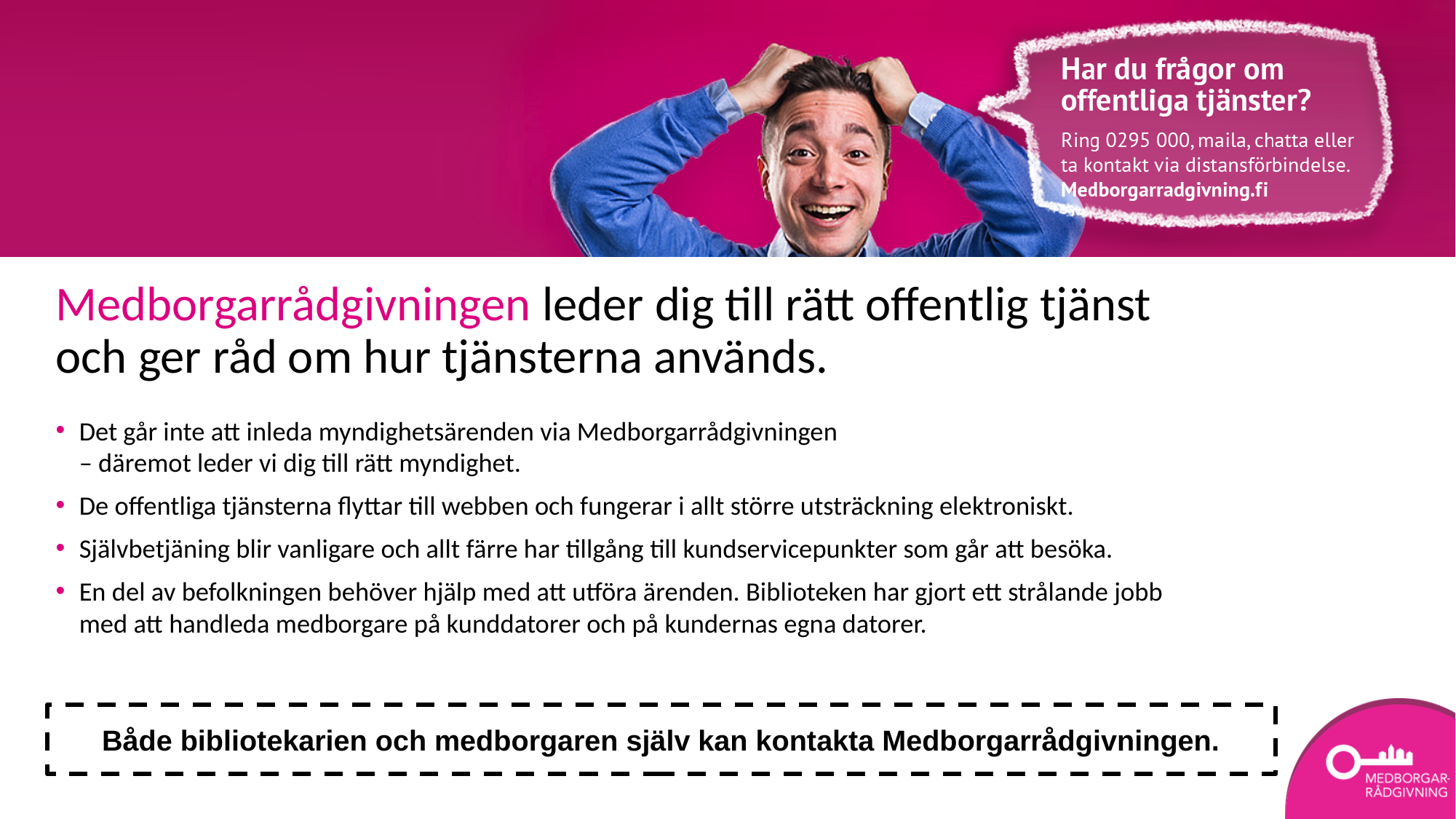

# Medborgarrådgivningen leder dig till rätt offentlig tjänst och ger råd om hur tjänsterna används.
Det går inte att inleda myndighetsärenden via Medborgarrådgivningen
– däremot leder vi dig till rätt myndighet.
De offentliga tjänsterna flyttar till webben och fungerar i allt större utsträckning elektroniskt.
Självbetjäning blir vanligare och allt färre har tillgång till kundservicepunkter som går att besöka.
En del av befolkningen behöver hjälp med att utföra ärenden. Biblioteken har gjort ett strålande jobb
med att handleda medborgare på kunddatorer och på kundernas egna datorer.
Både bibliotekarien och medborgaren själv kan kontakta Medborgarrådgivningen.